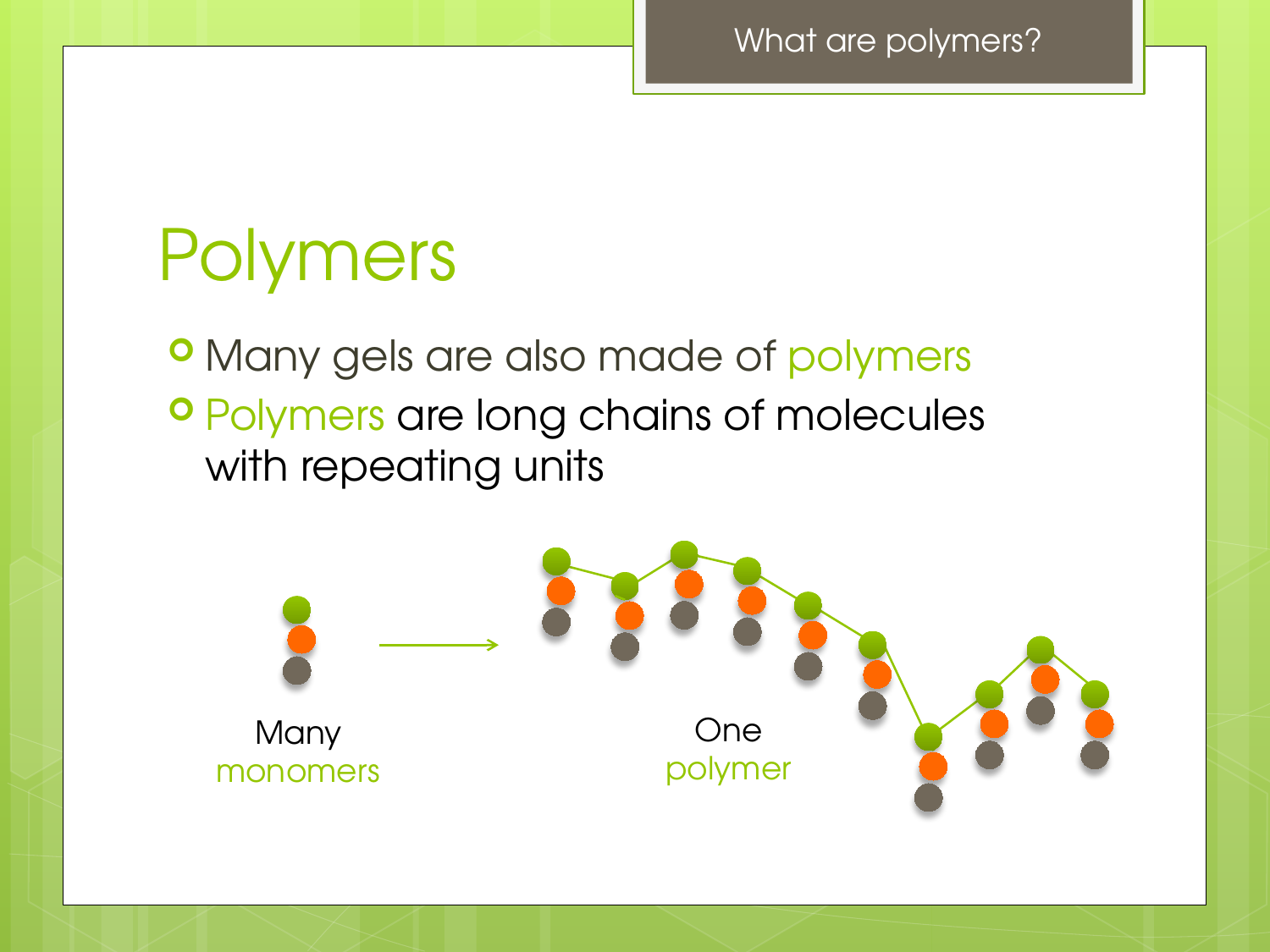

What are polymers?
# Polymers
Many gels are also made of polymers
Polymers are long chains of molecules with repeating units

One
polymer
Many
monomers